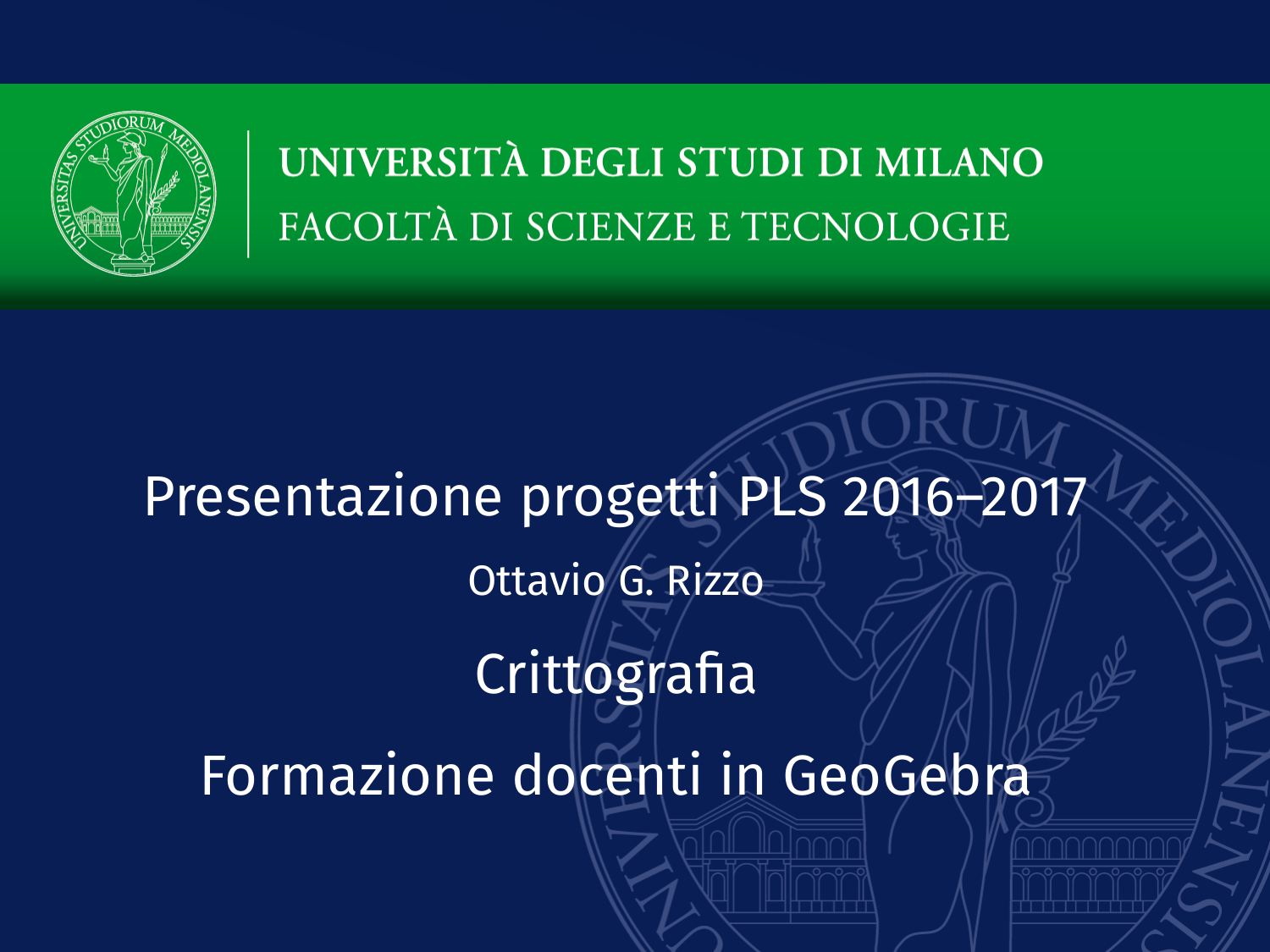

# Presentazione progetti PLS 2016–2017 Ottavio G. Rizzo Crittografia Formazione docenti in GeoGebra